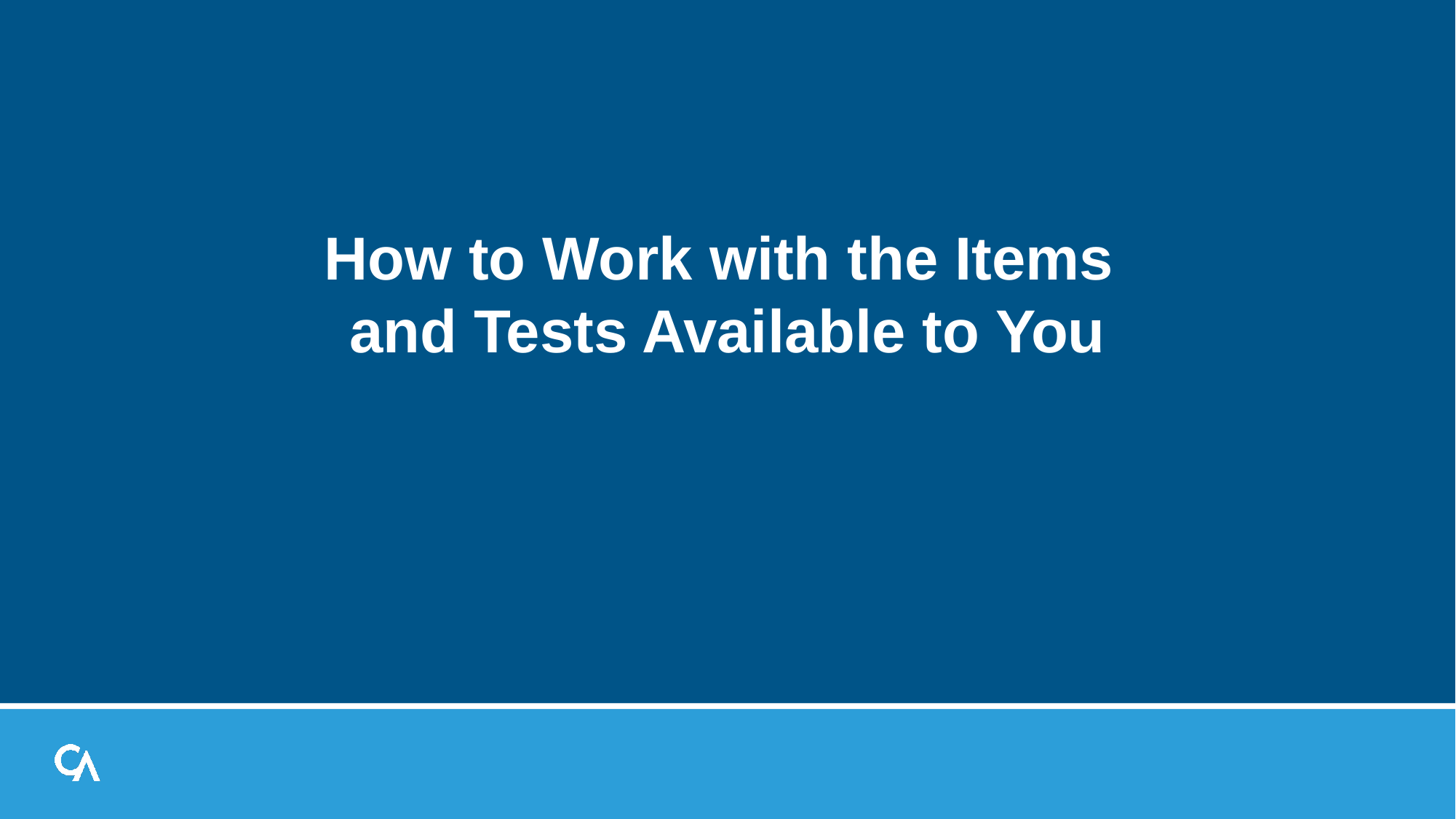

# How to Work with the Items and Tests Available to You